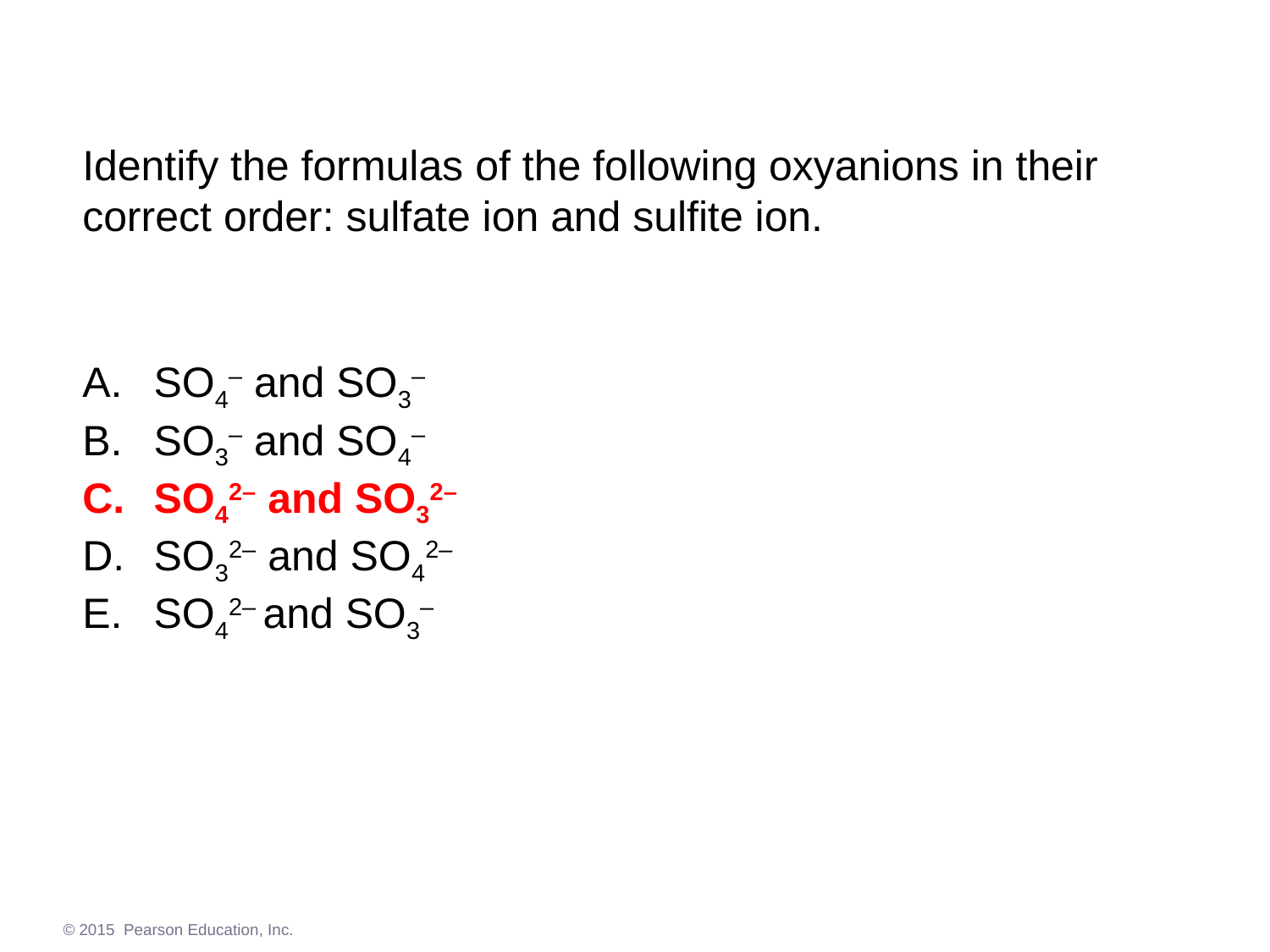

Identify the formulas of the following oxyanions in their correct order: sulfate ion and sulfite ion.
SO4– and SO3–
SO3– and SO4–
SO42– and SO32–
SO32– and SO42–
SO42– and SO3–